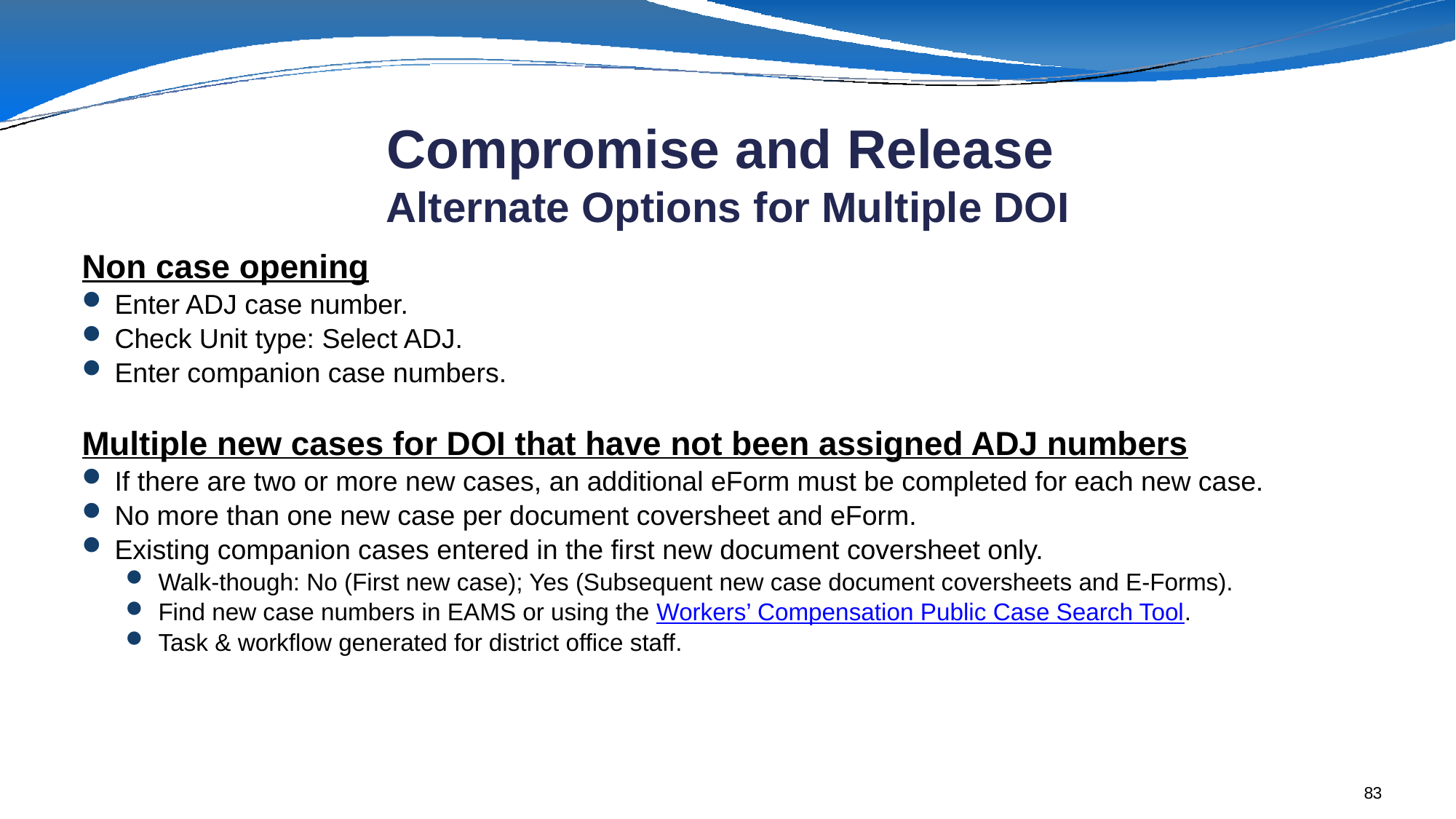

# Compromise and Release Alternate Options for Multiple DOI
Non case opening
Enter ADJ case number.
Check Unit type: Select ADJ.
Enter companion case numbers.
Multiple new cases for DOI that have not been assigned ADJ numbers
If there are two or more new cases, an additional eForm must be completed for each new case.
No more than one new case per document coversheet and eForm.
Existing companion cases entered in the first new document coversheet only.
Walk-though: No (First new case); Yes (Subsequent new case document coversheets and E-Forms).
Find new case numbers in EAMS or using the Workers’ Compensation Public Case Search Tool.
Task & workflow generated for district office staff.
83